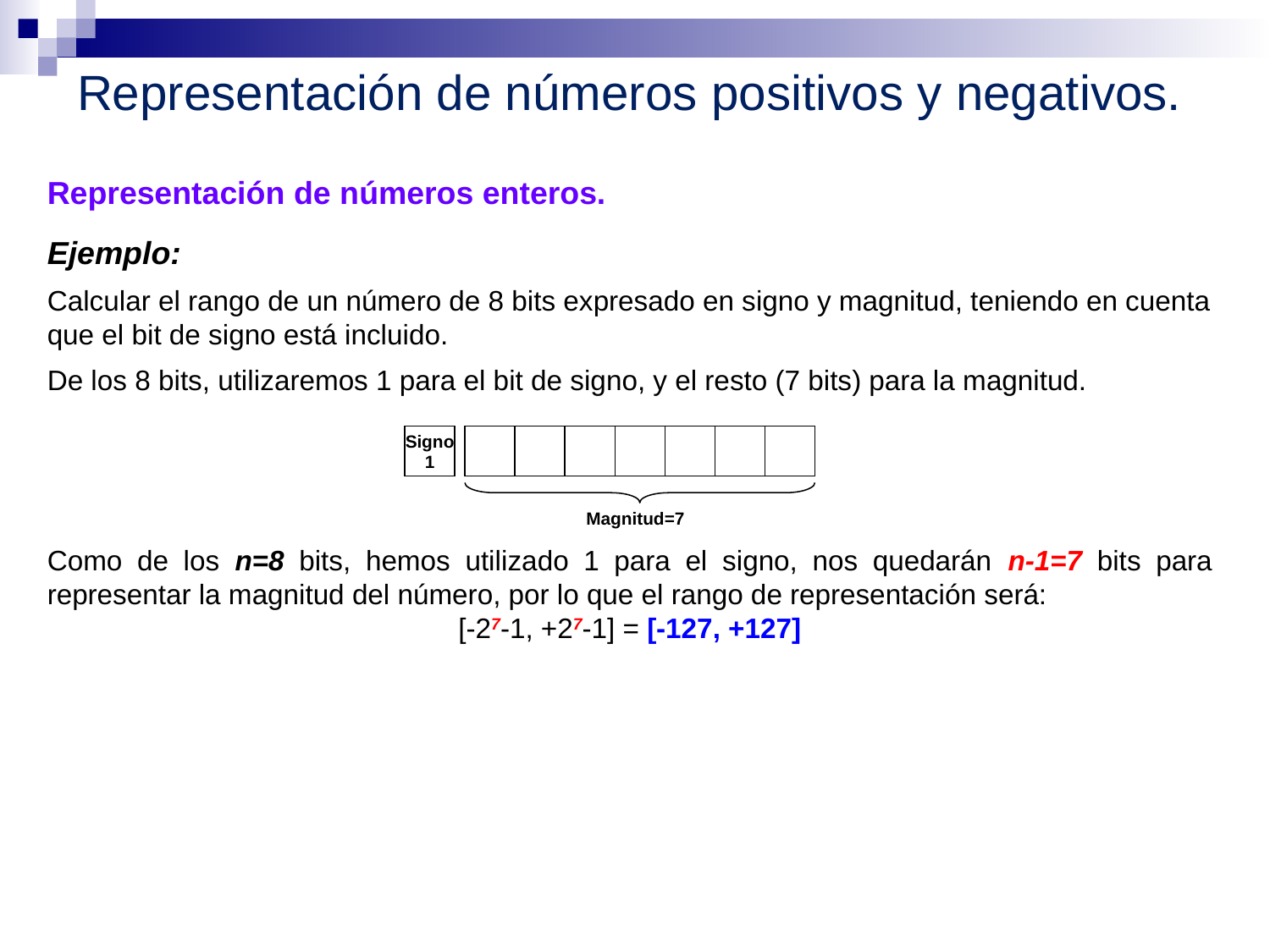

Representación de números positivos y negativos.
Representación de números enteros.
Ejemplo:
Calcular el rango de un número de 8 bits expresado en signo y magnitud, teniendo en cuenta que el bit de signo está incluido.
De los 8 bits, utilizaremos 1 para el bit de signo, y el resto (7 bits) para la magnitud.
Signo
1

Magnitud=7
Como de los n=8 bits, hemos utilizado 1 para el signo, nos quedarán n-1=7 bits para representar la magnitud del número, por lo que el rango de representación será:
[-27-1, +27-1] = [-127, +127]